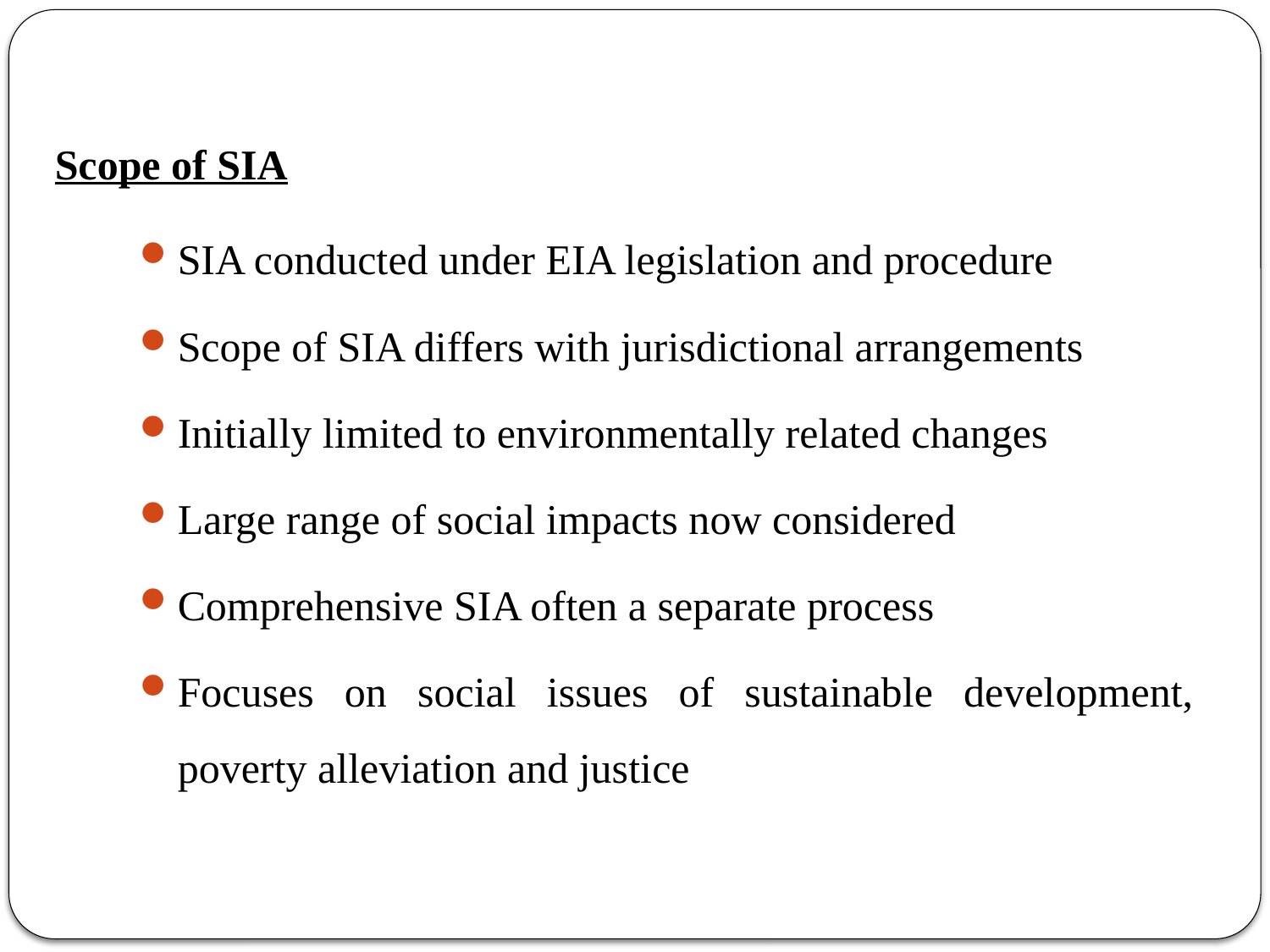

# Scope of SIA
SIA conducted under EIA legislation and procedure
Scope of SIA differs with jurisdictional arrangements
Initially limited to environmentally related changes
Large range of social impacts now considered
Comprehensive SIA often a separate process
Focuses on social issues of sustainable development, poverty alleviation and justice